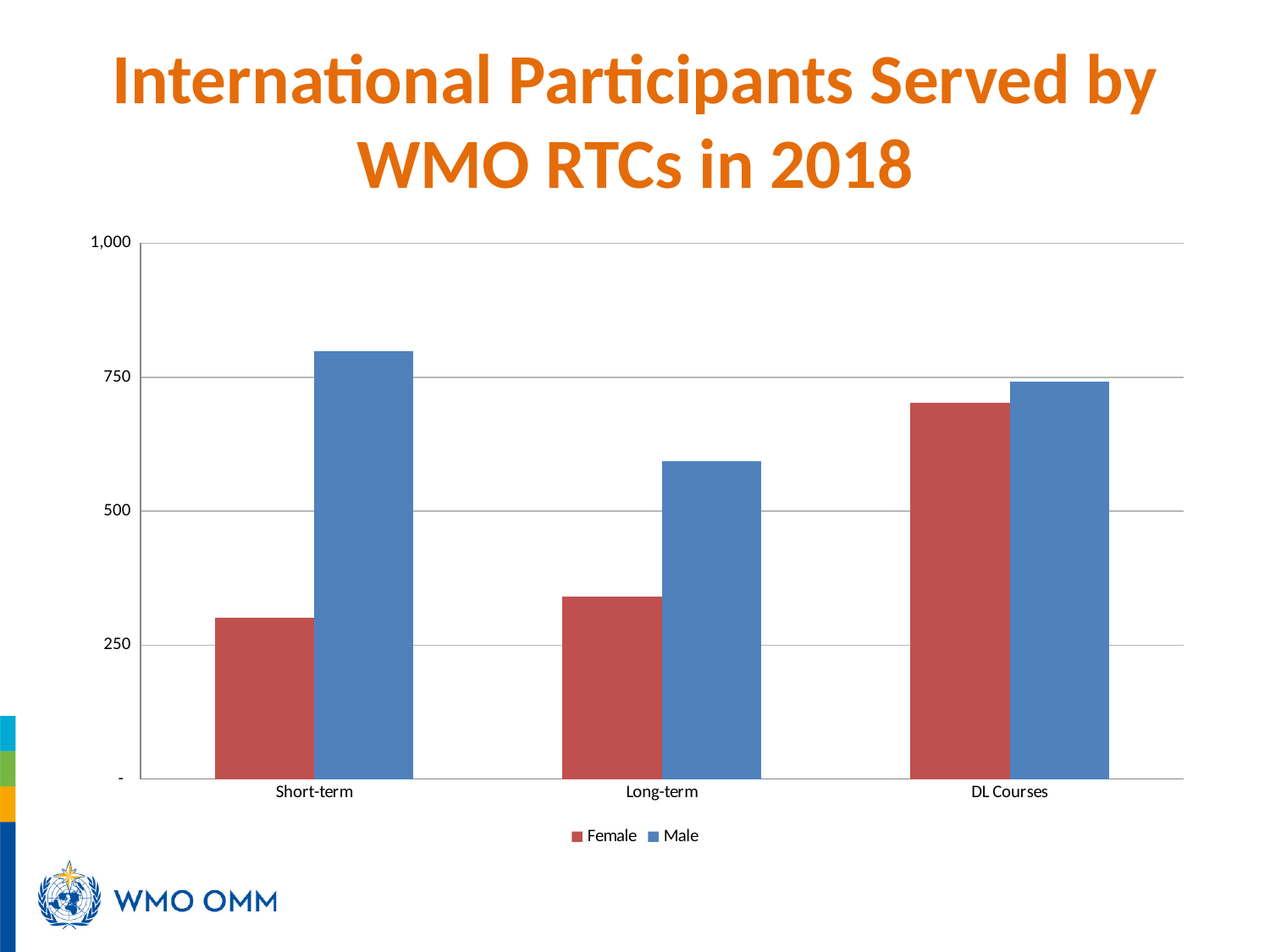

# International Participants Served by WMO RTCs in 2018

### Chart

| Category | Female | Male |
|---|---|---|
| Short-term | 301.0 | 799.0 |
| Long-term | 341.0 | 594.0 |
| DL Courses | 702.0 | 742.0 |